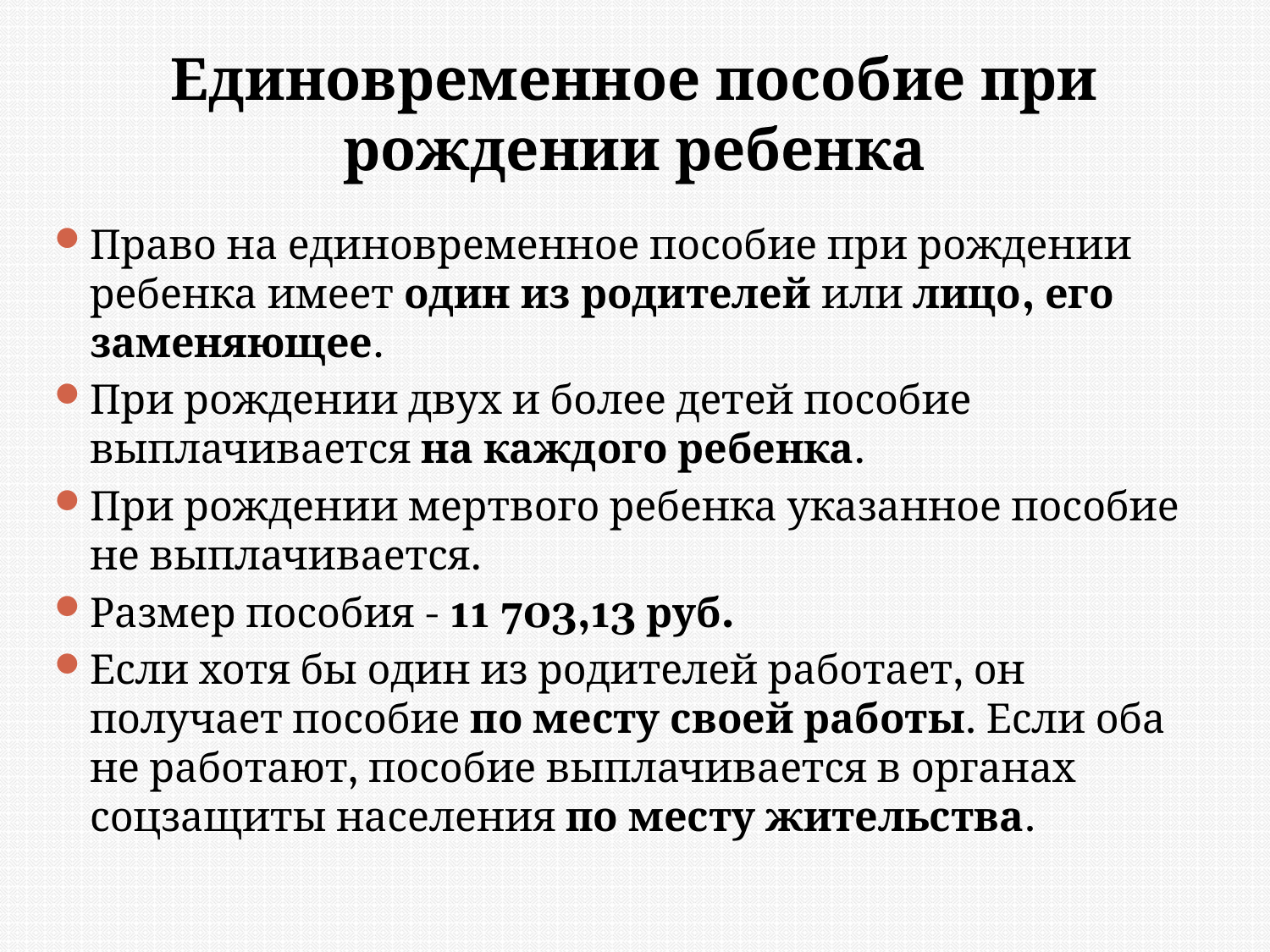

# Единовременное пособие при рождении ребенка
Право на единовременное пособие при рождении ребенка имеет один из родителей или лицо, его заменяющее.
При рождении двух и более детей пособие выплачивается на каждого ребенка.
При рождении мертвого ребенка указанное пособие не выплачивается.
Размер пособия - 11 703,13 руб.
Если хотя бы один из родителей работает, он получает пособие по месту своей работы. Если оба не работают, пособие выплачивается в органах соцзащиты населения по месту жительства.